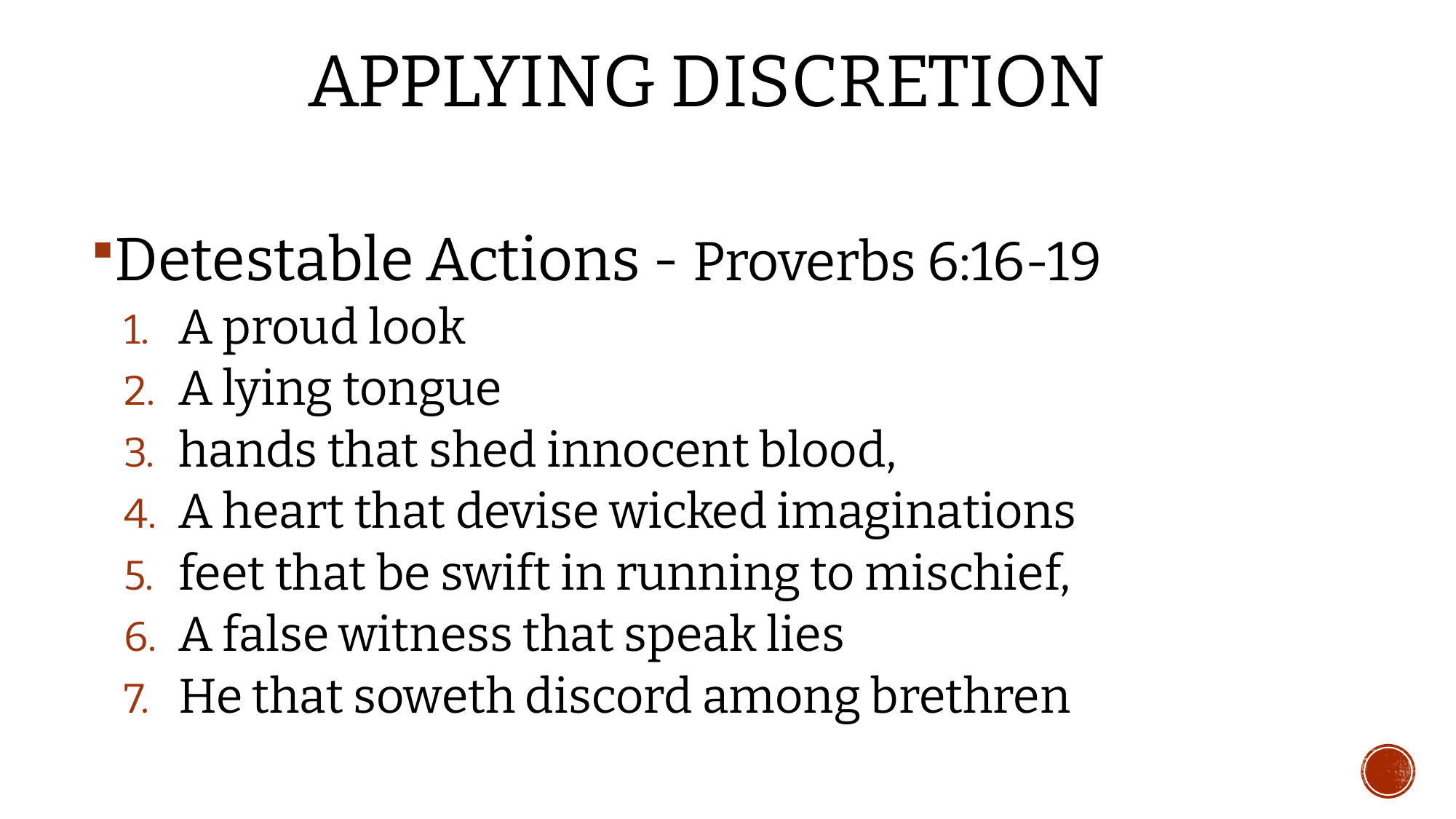

# Applying Discretion
Detestable Actions - Proverbs 6:16-19
A proud look
A lying tongue
hands that shed innocent blood,
A heart that devise wicked imaginations
feet that be swift in running to mischief,
A false witness that speak lies
He that soweth discord among brethren